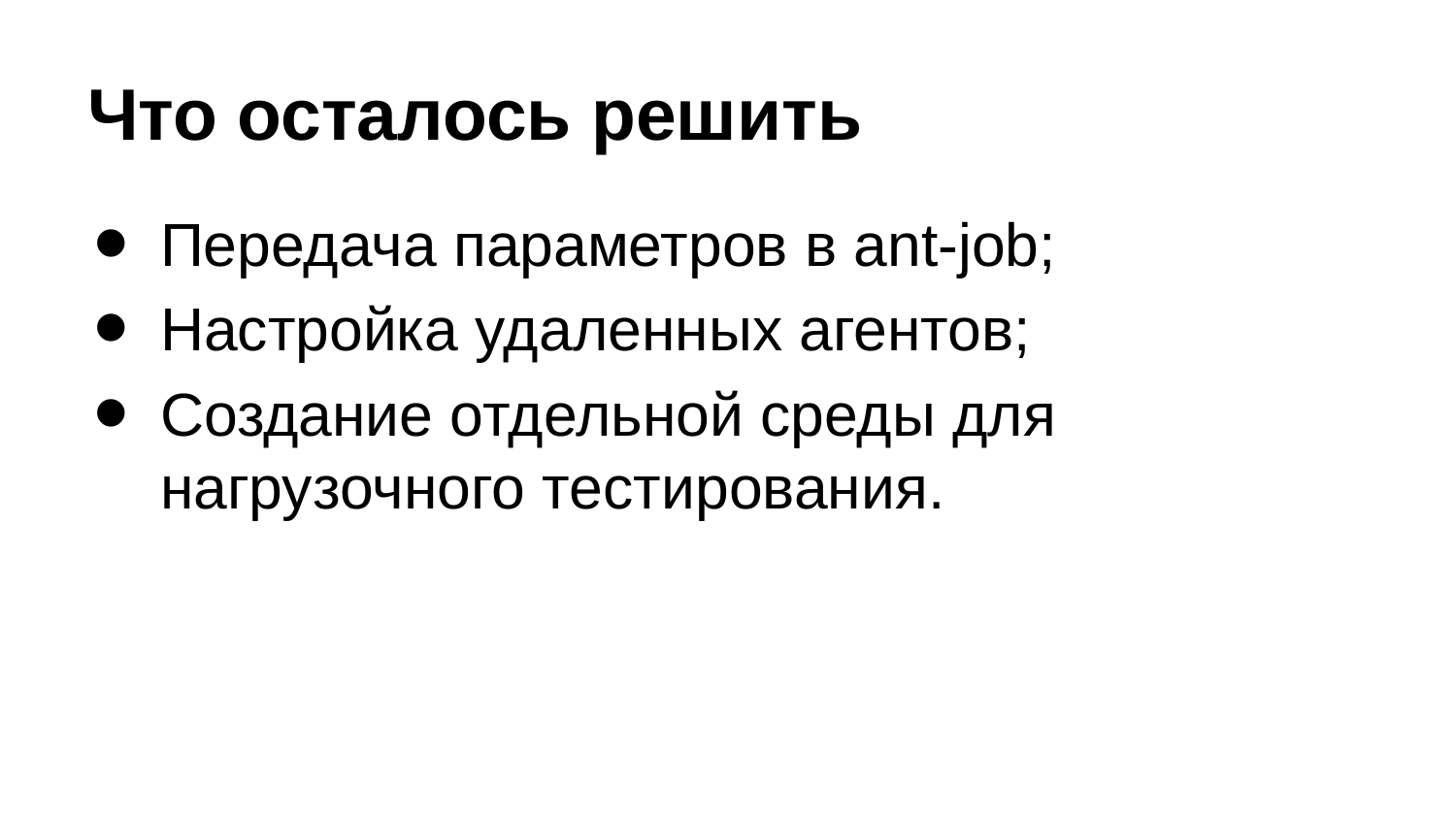

# Что осталось решить
Передача параметров в ant-job;
Настройка удаленных агентов;
Создание отдельной среды для нагрузочного тестирования.